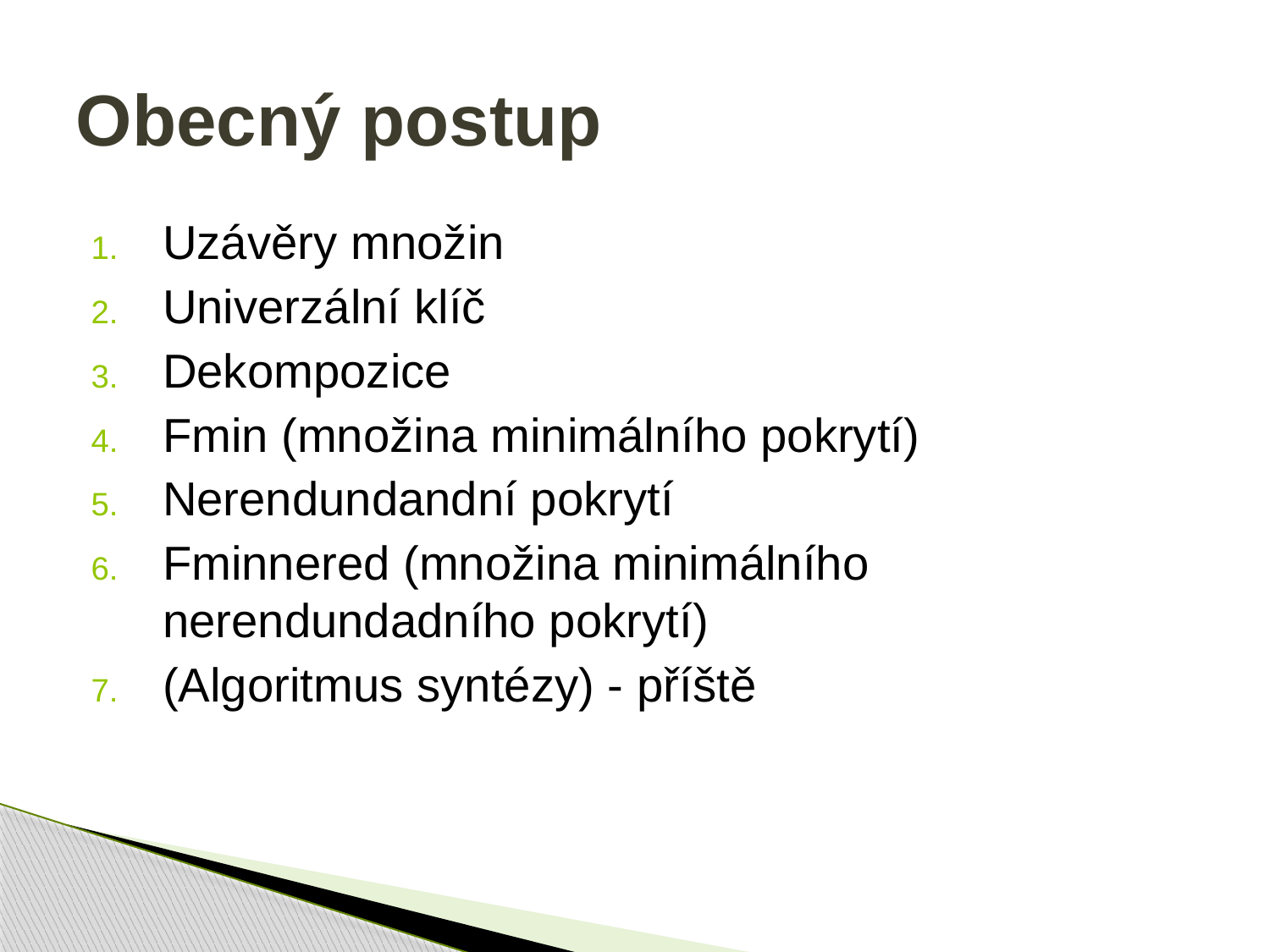

# Obecný postup
Uzávěry množin
Univerzální klíč
Dekompozice
Fmin (množina minimálního pokrytí)
Nerendundandní pokrytí
Fminnered (množina minimálního nerendundadního pokrytí)
(Algoritmus syntézy) - příště